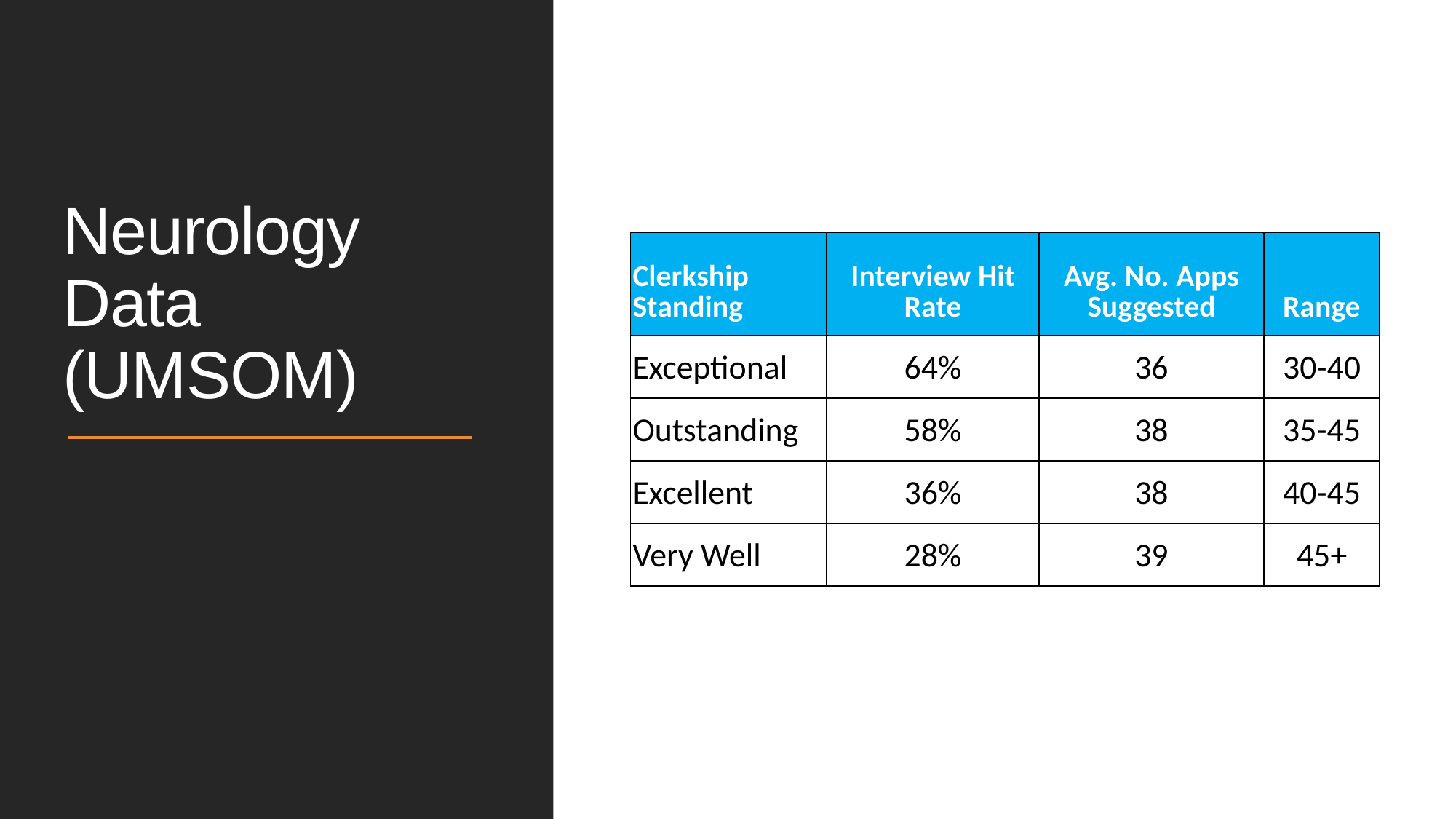

# Neurology Data (UMSOM)
| Clerkship Standing | Interview Hit Rate | Avg. No. Apps Suggested | Range |
| --- | --- | --- | --- |
| Exceptional | 64% | 36 | 30-40 |
| Outstanding | 58% | 38 | 35-45 |
| Excellent | 36% | 38 | 40-45 |
| Very Well | 28% | 39 | 45+ |